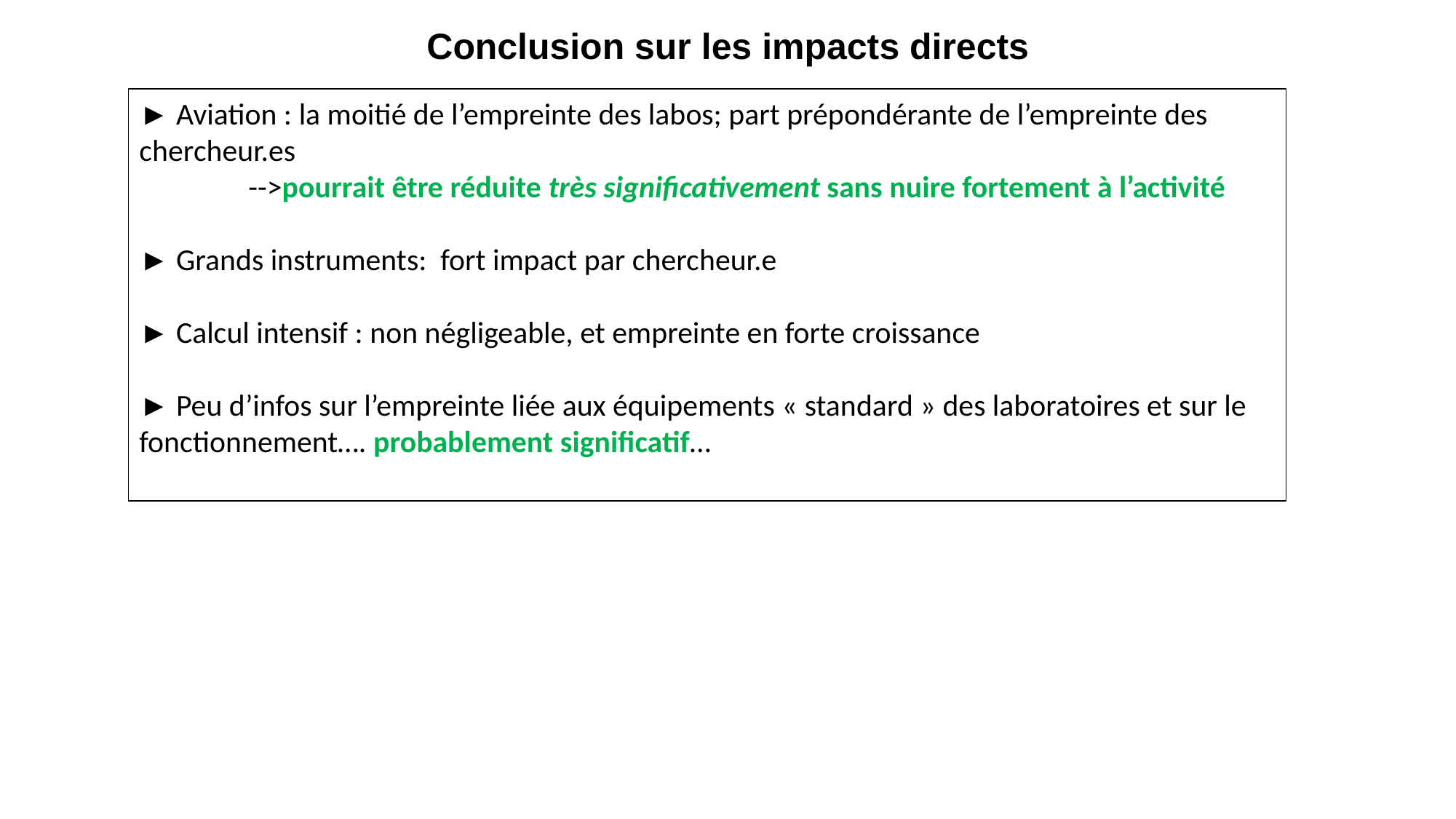

Conclusion sur les impacts directs
► Aviation : la moitié de l’empreinte des labos; part prépondérante de l’empreinte des chercheur.es
	-->pourrait être réduite très significativement sans nuire fortement à l’activité

► Grands instruments:  fort impact par chercheur.e

► Calcul intensif : non négligeable, et empreinte en forte croissance

► Peu d’infos sur l’empreinte liée aux équipements « standard » des laboratoires et sur le fonctionnement…. probablement significatif…